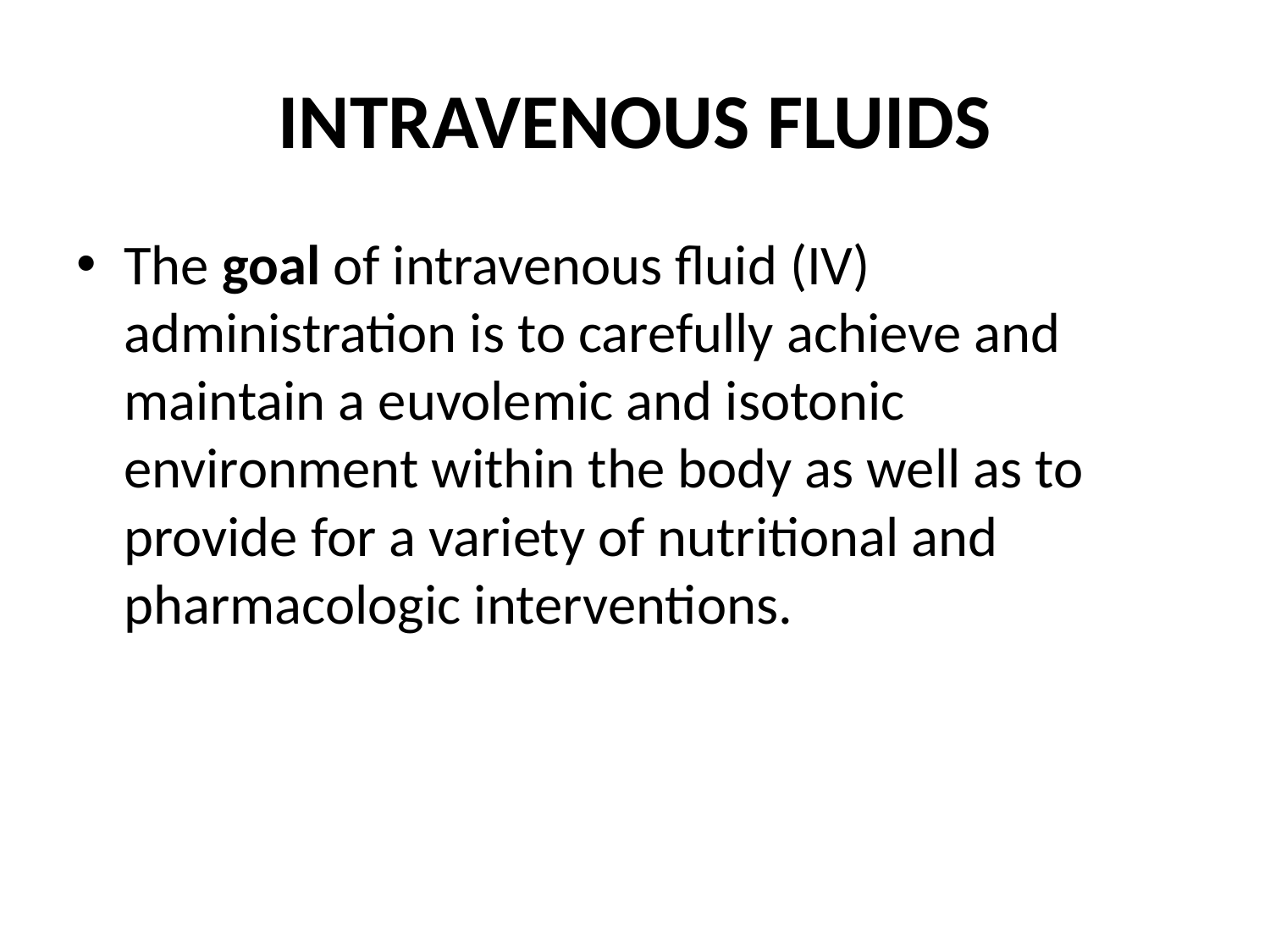

# INTRAVENOUS FLUIDS
The goal of intravenous fluid (IV) administration is to carefully achieve and maintain a euvolemic and isotonic environment within the body as well as to provide for a variety of nutritional and pharmacologic interventions.